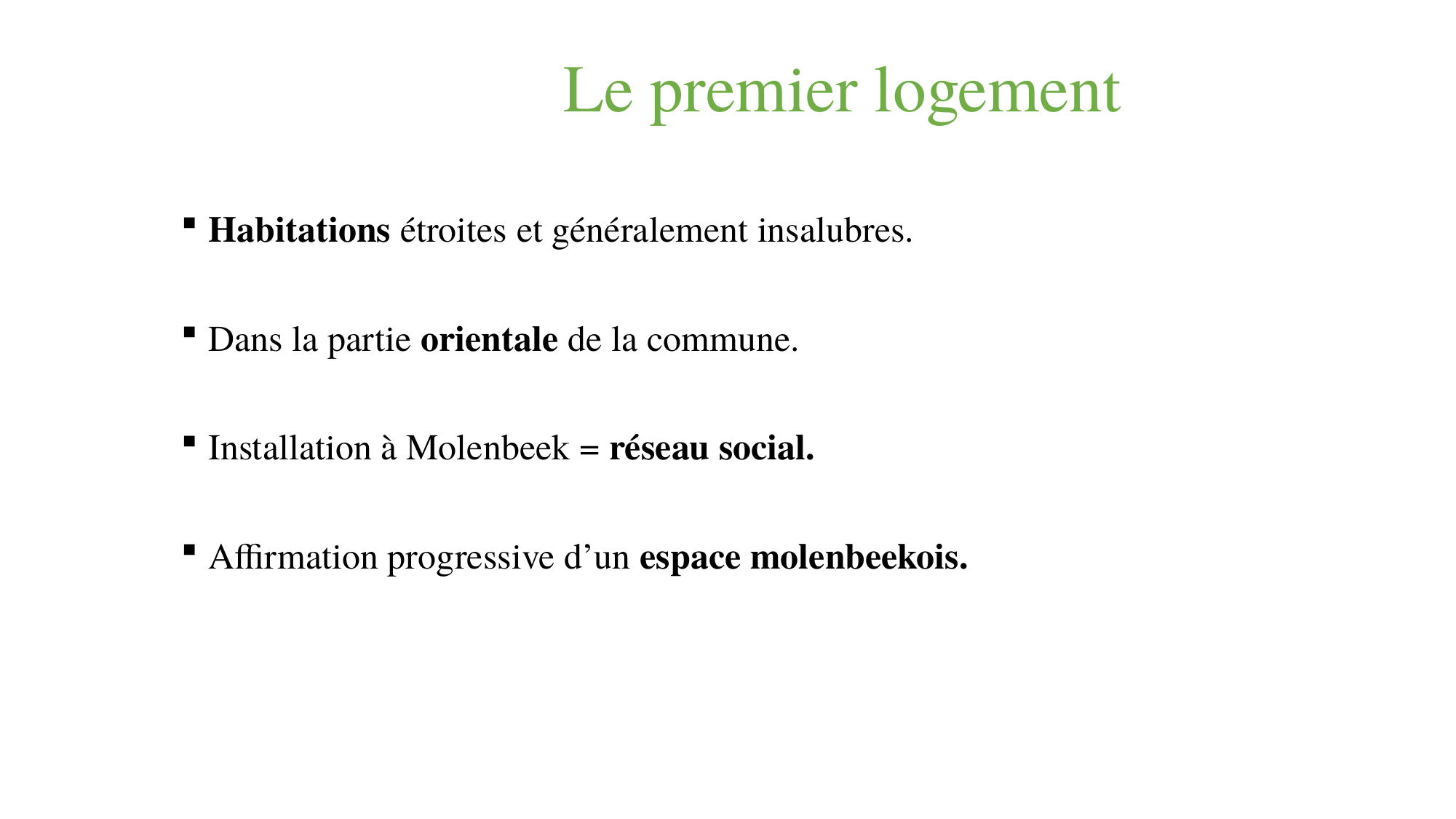

Le premier logement
Habitations étroites et généralement insalubres.

Dans la partie orientale de la commune.

Installation à Molenbeek = réseau social.

Affirmation progressive d’un espace molenbeekois.